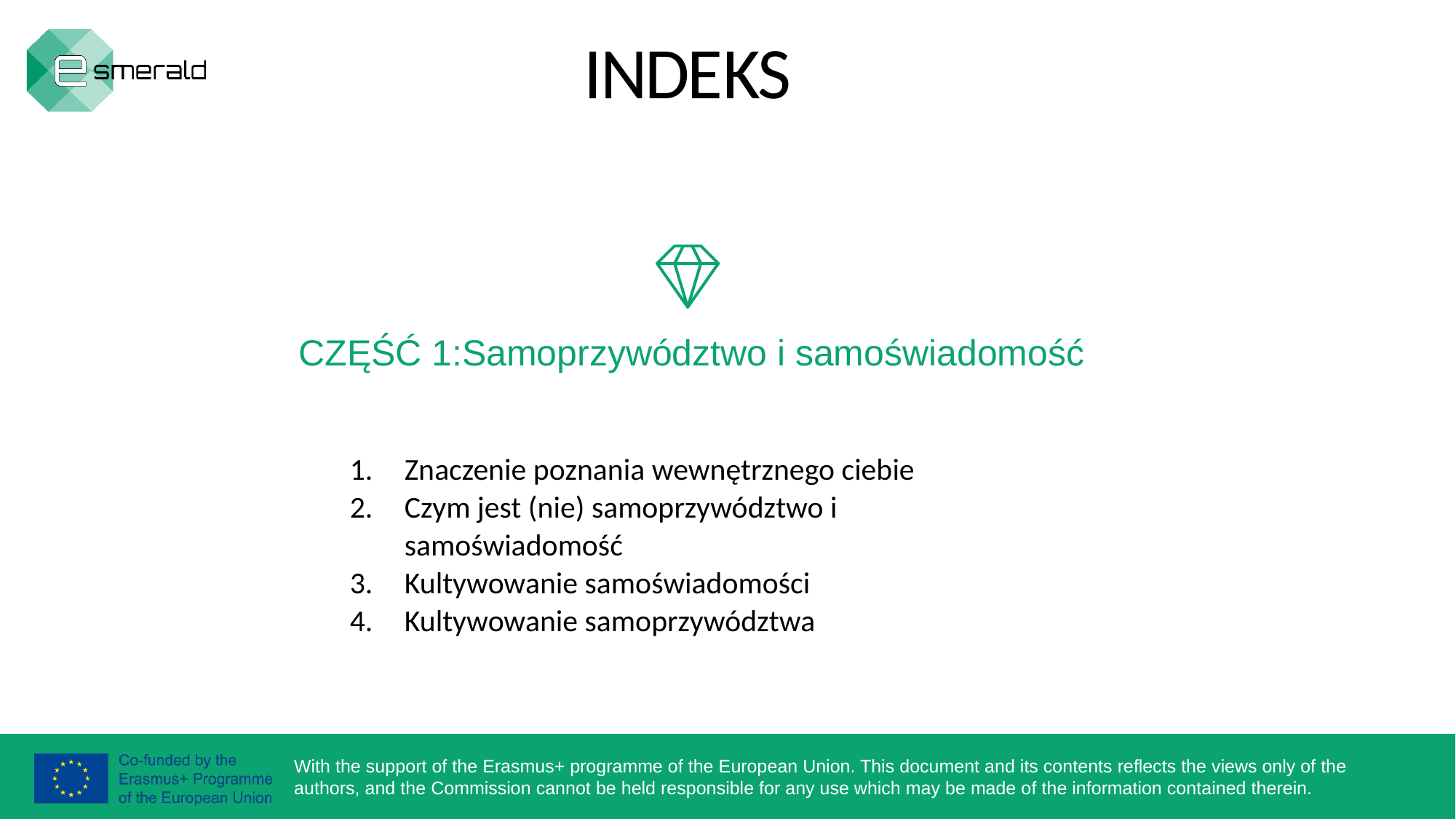

INDEKS

CZĘŚĆ 1:Samoprzywództwo i samoświadomość
Znaczenie poznania wewnętrznego ciebie
Czym jest (nie) samoprzywództwo i samoświadomość
Kultywowanie samoświadomości
Kultywowanie samoprzywództwa